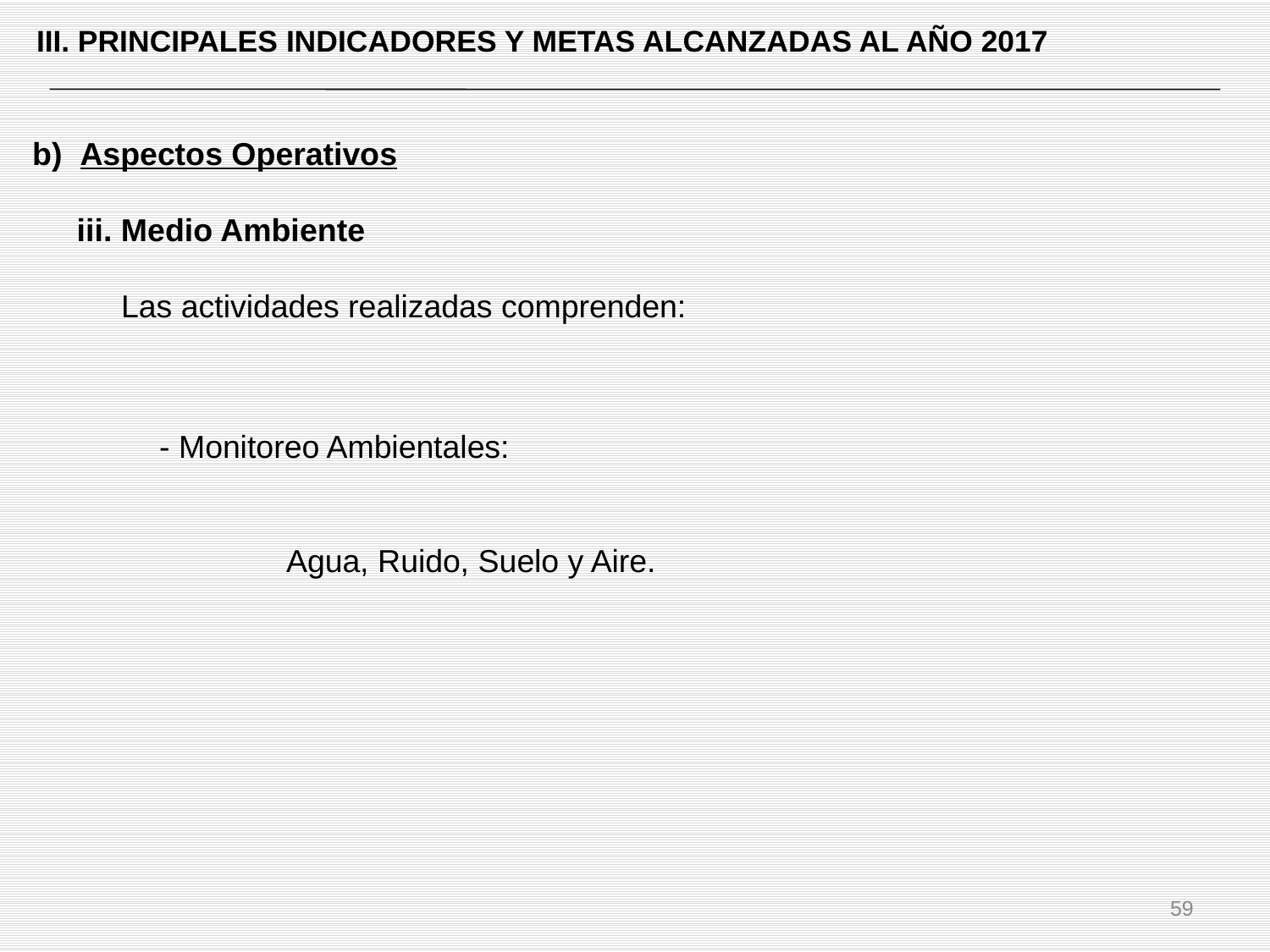

III. PRINCIPALES INDICADORES Y METAS ALCANZADAS AL AÑO 2017
b)  Aspectos Operativos

     iii. Medio Ambiente

          Las actividades realizadas comprenden:

	- Monitoreo Ambientales:

		Agua, Ruido, Suelo y Aire.

59